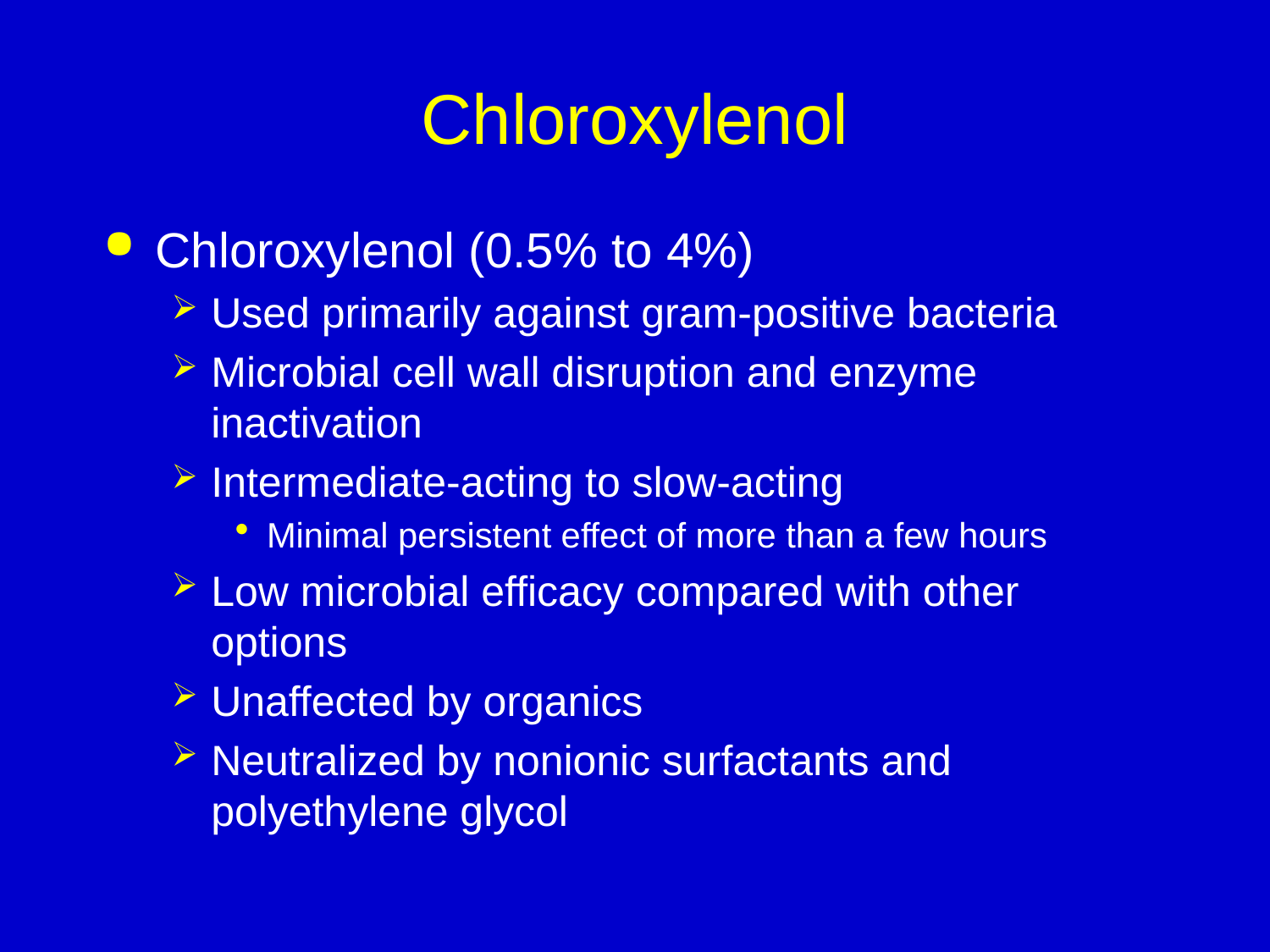

# Chloroxylenol
Chloroxylenol (0.5% to 4%)
Used primarily against gram-positive bacteria
Microbial cell wall disruption and enzyme inactivation
Intermediate-acting to slow-acting
Minimal persistent effect of more than a few hours
Low microbial efficacy compared with other options
Unaffected by organics
Neutralized by nonionic surfactants and polyethylene glycol